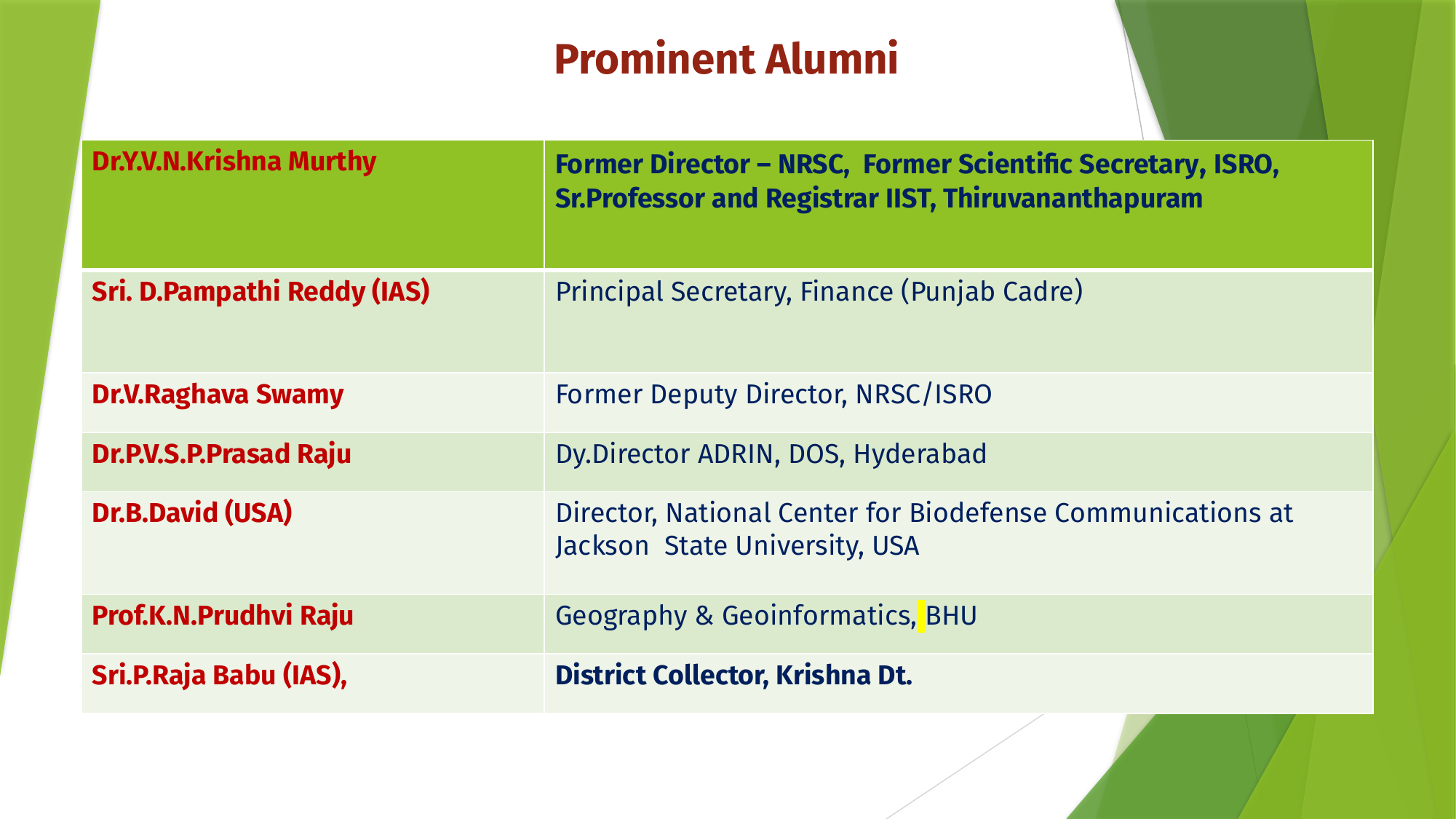

Prominent Alumni
| Dr.Y.V.N.Krishna Murthy | Former Director – NRSC, Former Scientific Secretary, ISRO, Sr.Professor and Registrar IIST, Thiruvananthapuram |
| --- | --- |
| Sri. D.Pampathi Reddy (IAS) | Principal Secretary, Finance (Punjab Cadre) |
| Dr.V.Raghava Swamy | Former Deputy Director, NRSC/ISRO |
| Dr.P.V.S.P.Prasad Raju | Dy.Director ADRIN, DOS, Hyderabad |
| Dr.B.David (USA) | Director, National Center for Biodefense Communications at Jackson State University, USA |
| Prof.K.N.Prudhvi Raju | Geography & Geoinformatics, BHU |
| Sri.P.Raja Babu (IAS), | District Collector, Krishna Dt. |